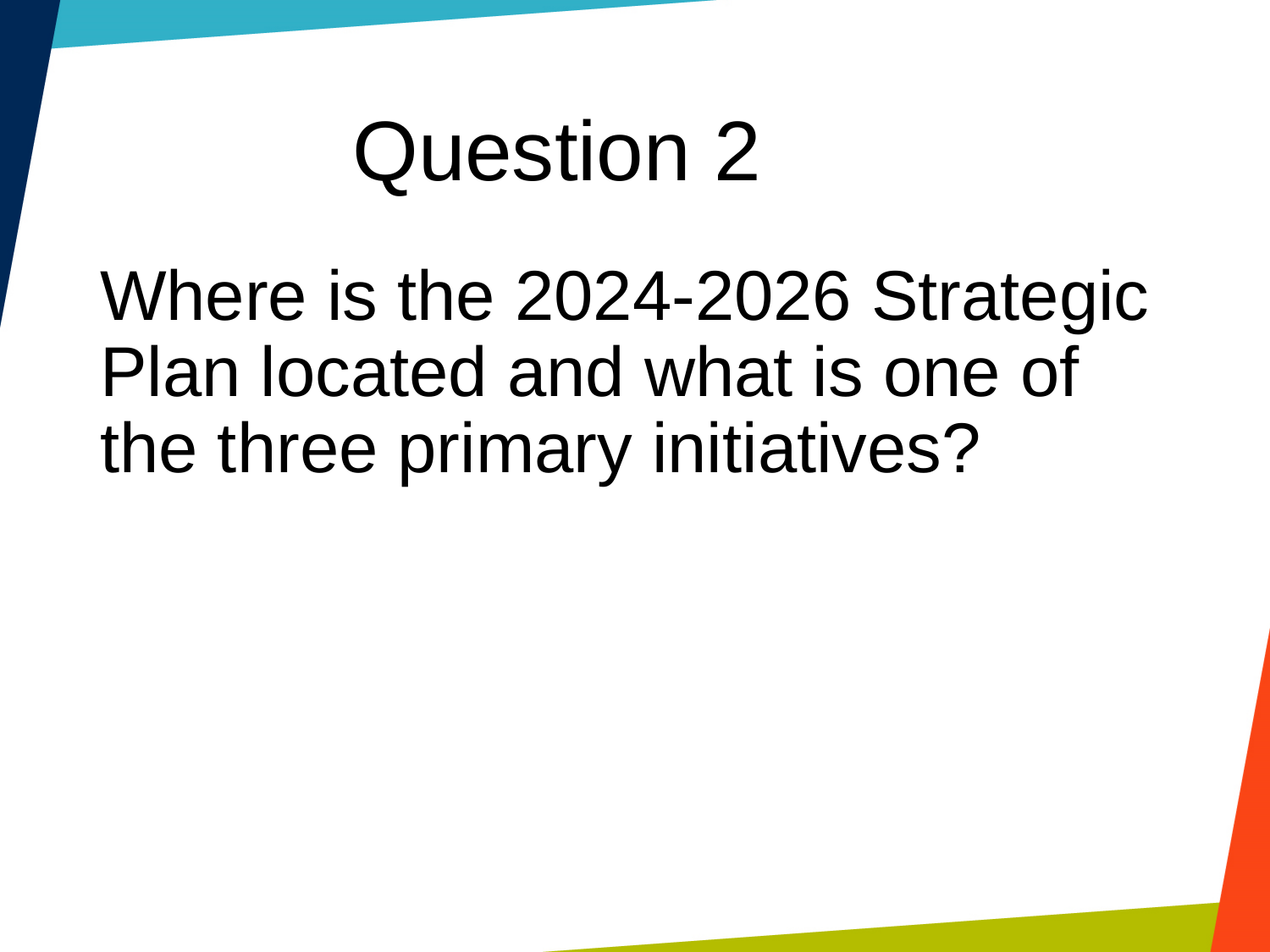

Question 2
Where is the 2024-2026 Strategic Plan located and what is one of the three primary initiatives?